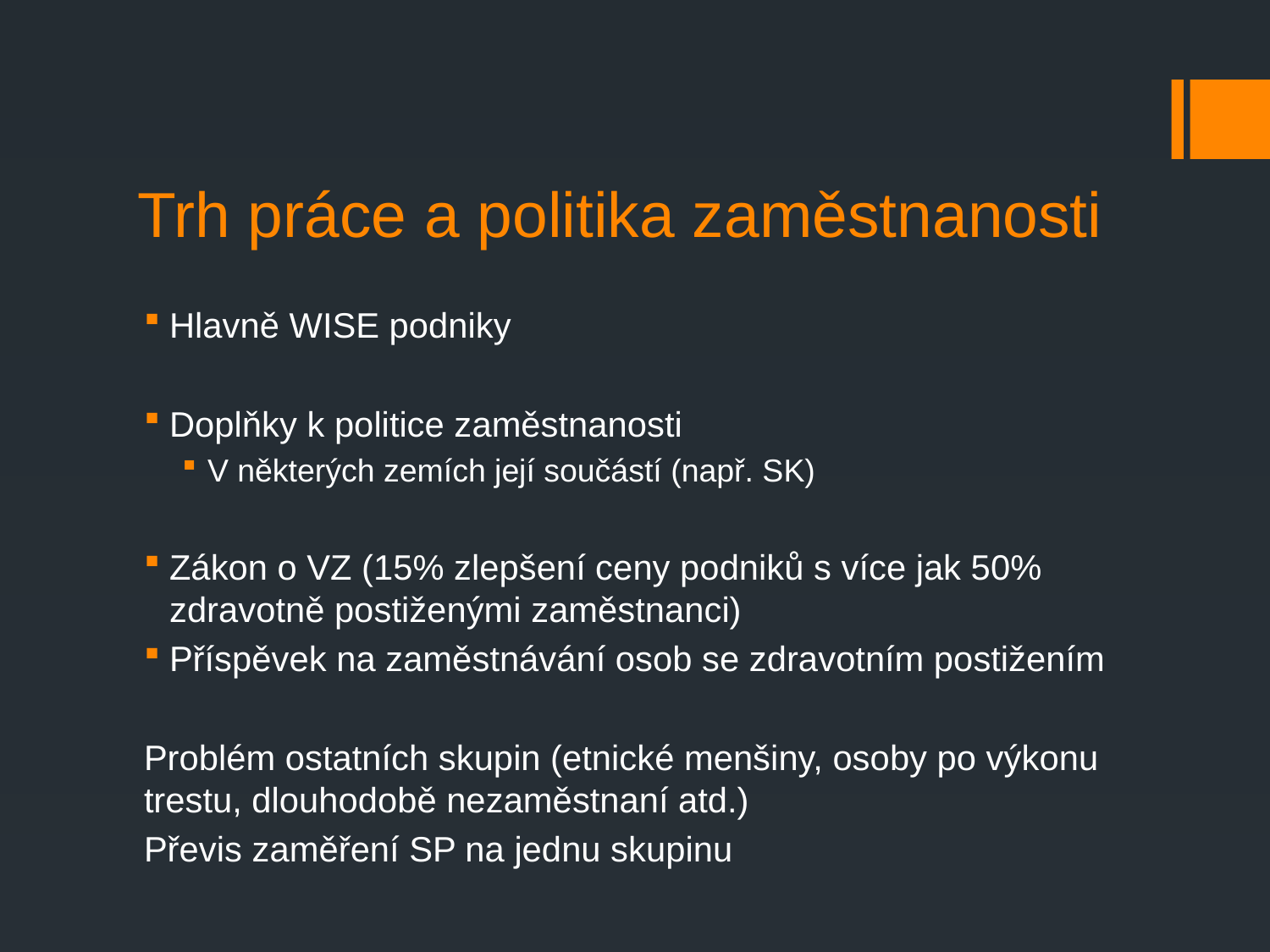

# Trh práce a politika zaměstnanosti
Hlavně WISE podniky

Doplňky k politice zaměstnanosti
V některých zemích její součástí (např. SK)

Zákon o VZ (15% zlepšení ceny podniků s více jak 50% zdravotně postiženými zaměstnanci)
Příspěvek na zaměstnávání osob se zdravotním postižením

Problém ostatních skupin (etnické menšiny, osoby po výkonu trestu, dlouhodobě nezaměstnaní atd.)
Převis zaměření SP na jednu skupinu